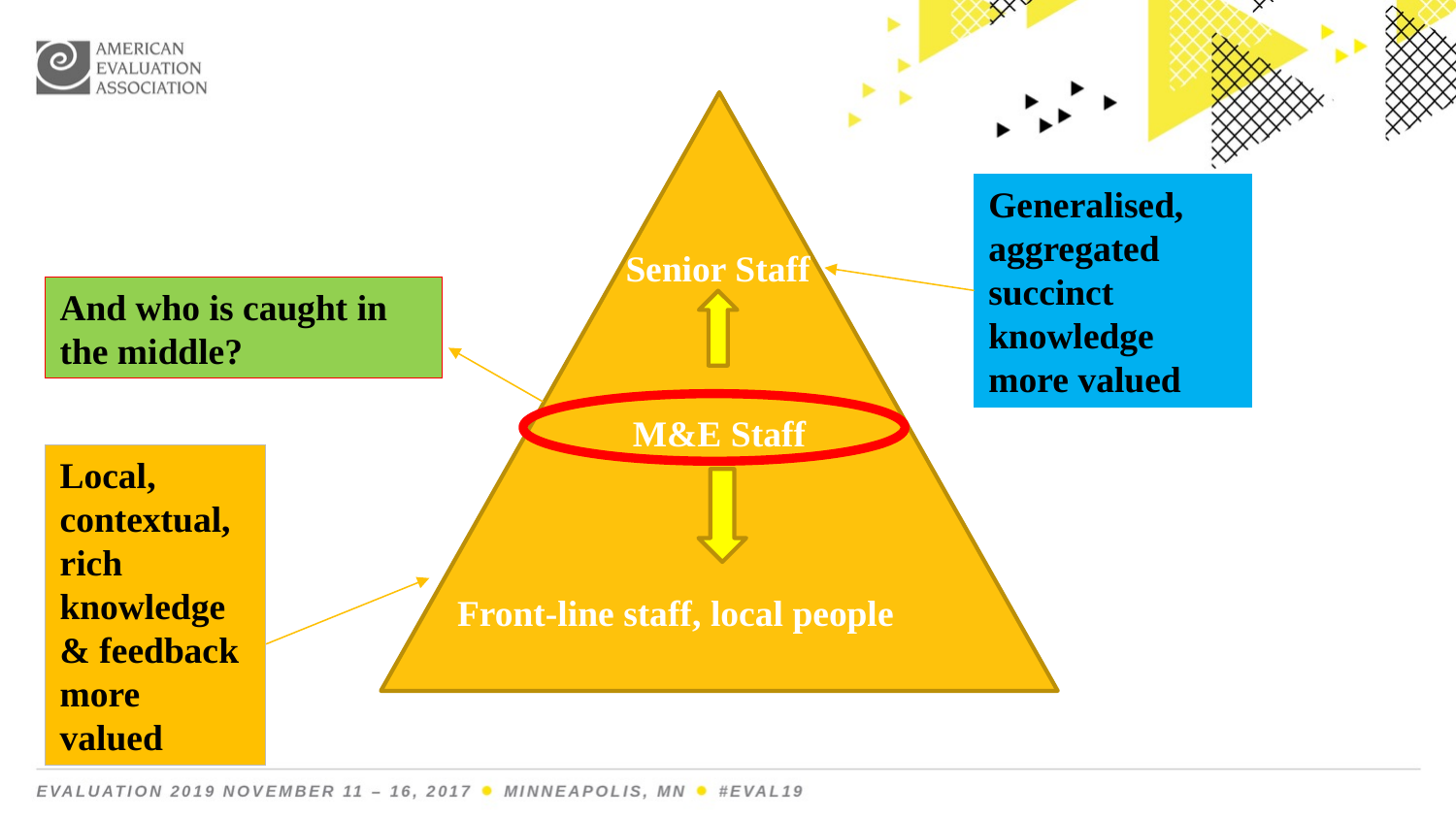

M&E Staff

Generalised, aggregated
succinct knowledge more valued
Senior Staff
And who is caught in
the middle?

Local, contextual,
rich knowledge & feedback more valued

Front-line staff, local people